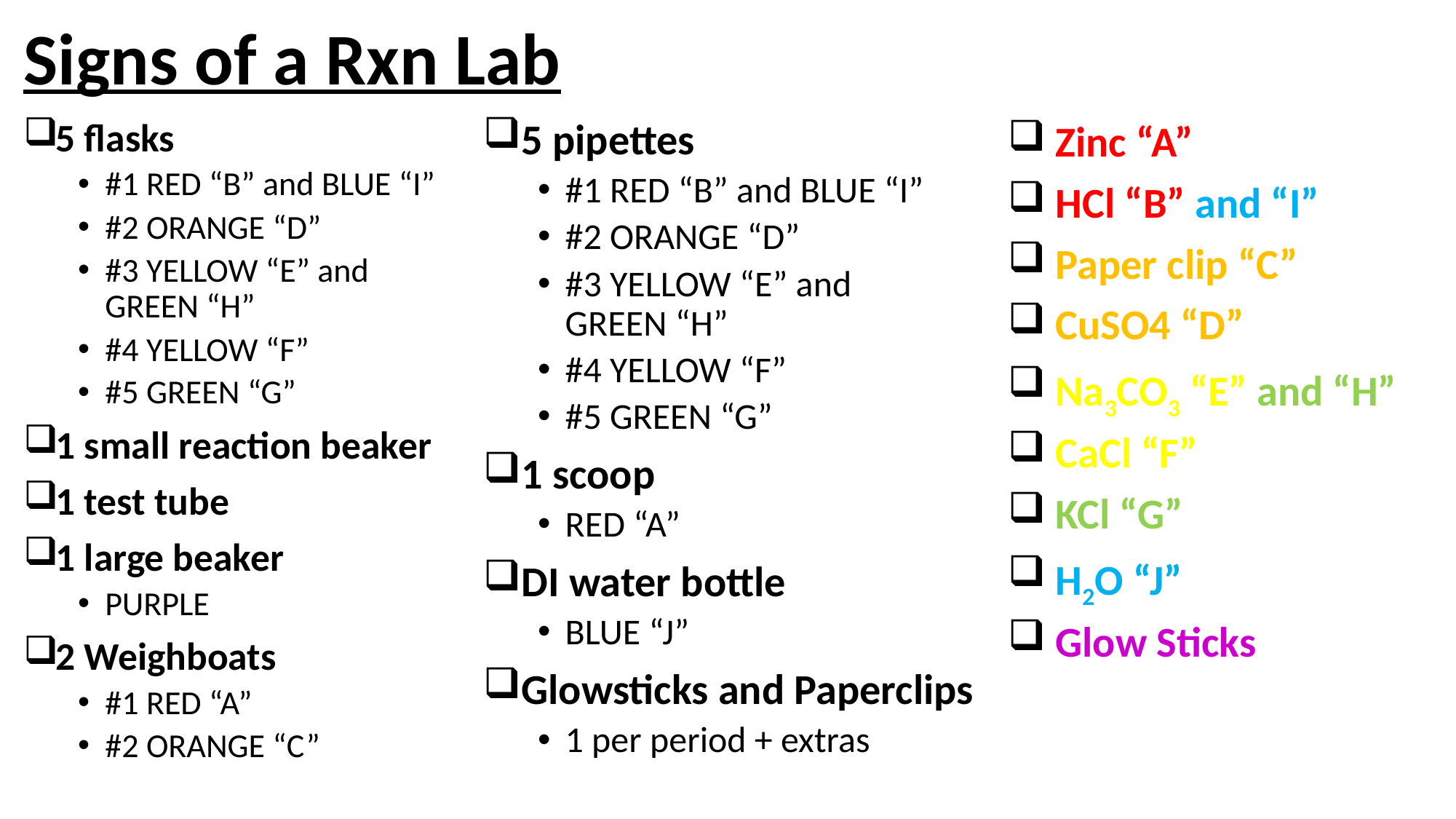

# Signs of a Rxn Lab
5 flasks
#1 RED “B” and BLUE “I”
#2 ORANGE “D”
#3 YELLOW “E” and
GREEN “H”
#4 YELLOW “F”
#5 GREEN “G”
1 small reaction beaker
1 test tube
1 large beaker
PURPLE
2 Weighboats
#1 RED “A”
#2 ORANGE “C”

5 pipettes
#1 RED “B” and BLUE “I”
#2 ORANGE “D”
#3 YELLOW “E” and
GREEN “H”
#4 YELLOW “F”
#5 GREEN “G”
1 scoop
RED “A”
DI water bottle
BLUE “J”
Glowsticks and Paperclips
1 per period + extras

 Zinc “A”
 HCl “B” and “I”
 Paper clip “C”
 CuSO4 “D”
 Na3CO3 “E” and “H”
 CaCl “F”
 KCl “G”
 H2O “J”
 Glow Sticks